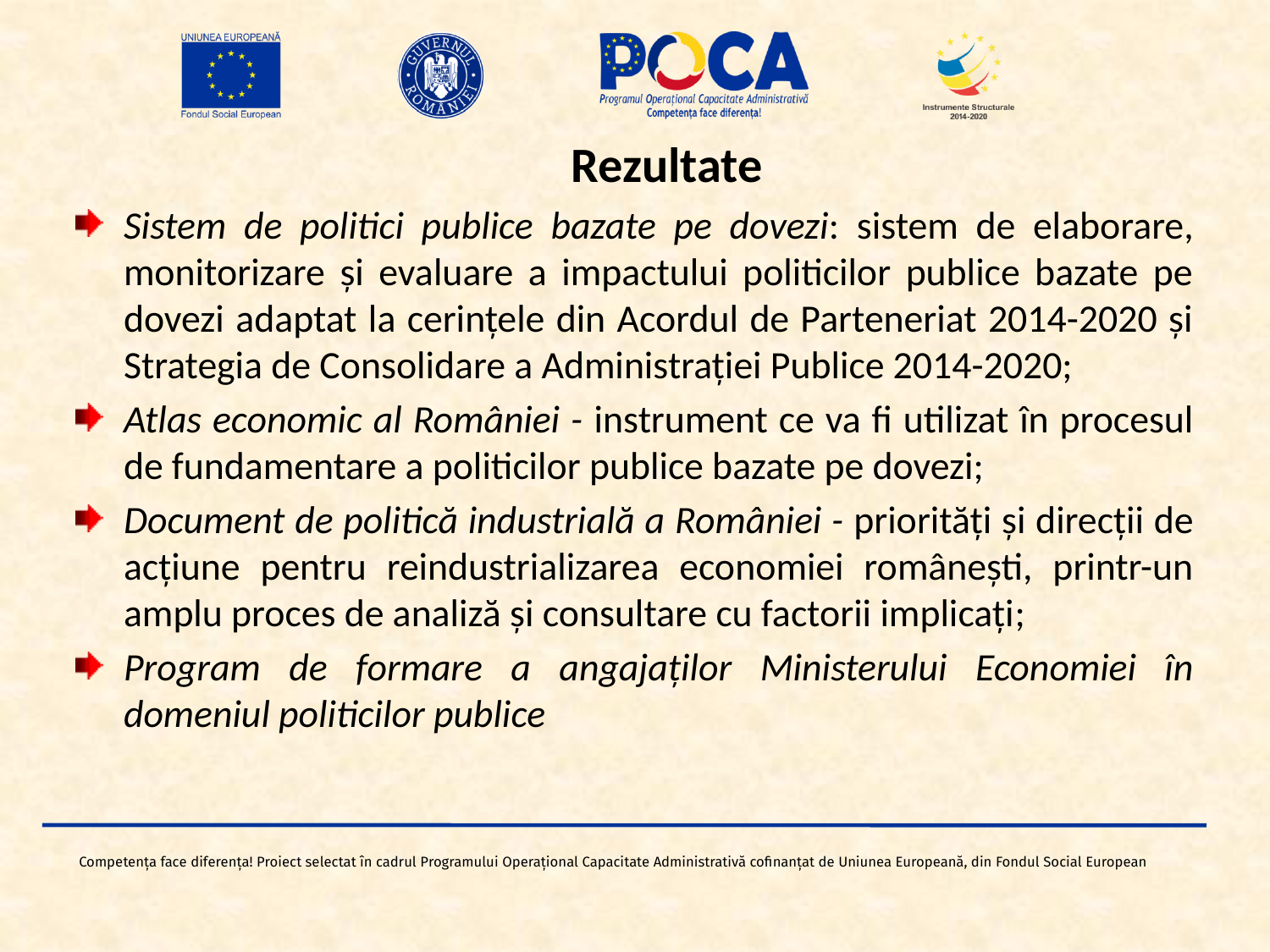

Rezultate
Sistem de politici publice bazate pe dovezi: sistem de elaborare, monitorizare şi evaluare a impactului politicilor publice bazate pe dovezi adaptat la cerinţele din Acordul de Parteneriat 2014-2020 şi Strategia de Consolidare a Administraţiei Publice 2014-2020;
Atlas economic al României - instrument ce va fi utilizat în procesul de fundamentare a politicilor publice bazate pe dovezi;
Document de politică industrială a României - priorităţi şi direcţii de acţiune pentru reindustrializarea economiei româneşti, printr-un amplu proces de analiză şi consultare cu factorii implicaţi;
Program de formare a angajaților Ministerului Economiei în domeniul politicilor publice